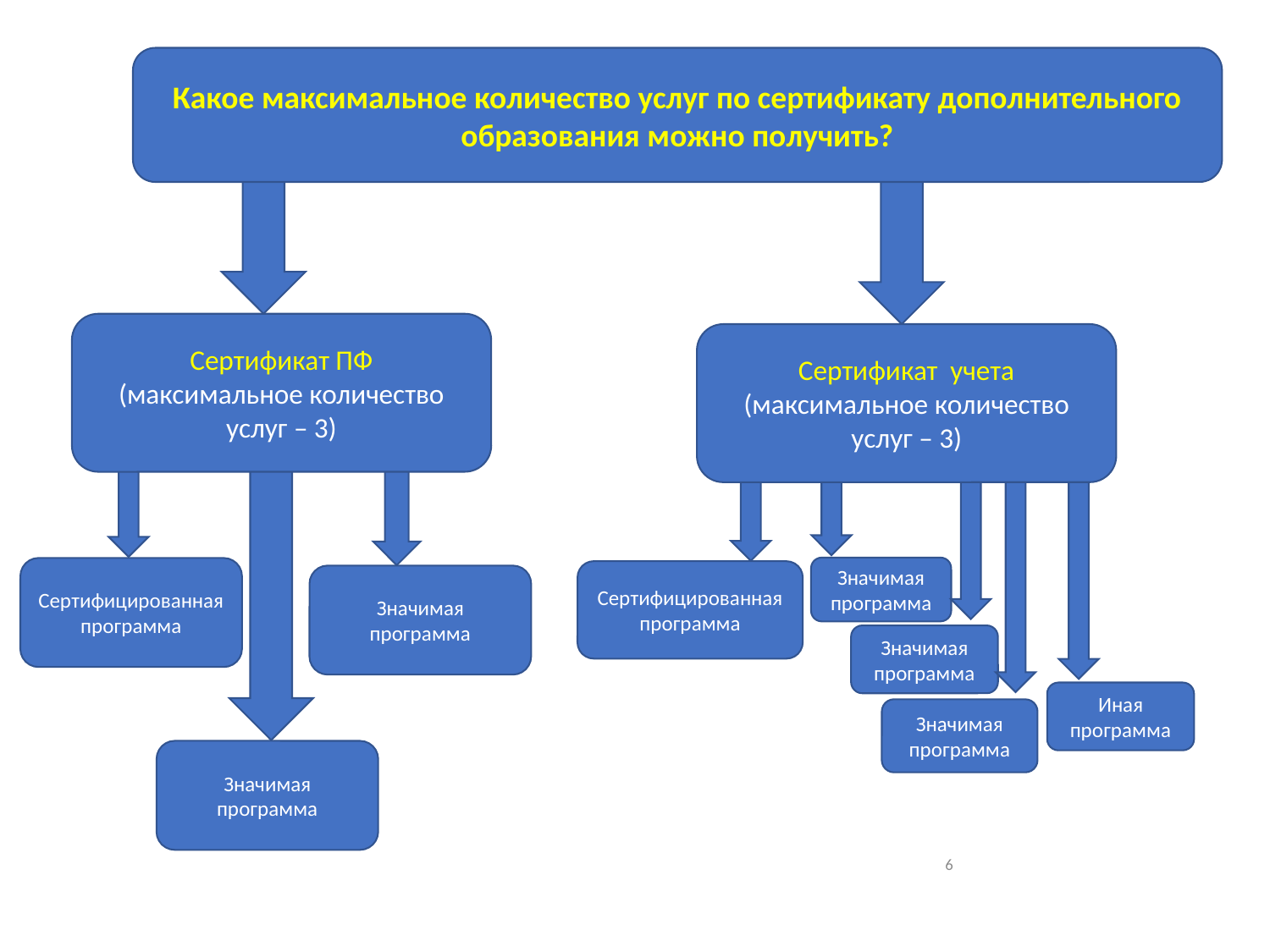

Какое максимальное количество услуг по сертификату дополнительного образования можно получить?

Сертификат ПФ
(максимальное количество услуг – 3)
Сертификат  учета
(максимальное количество услуг – 3)

Значимая программа
Сертифицированная программа
Сертифицированная программа
Значимая программа
Значимая программа
Иная программа
Значимая программа
Значимая программа
6